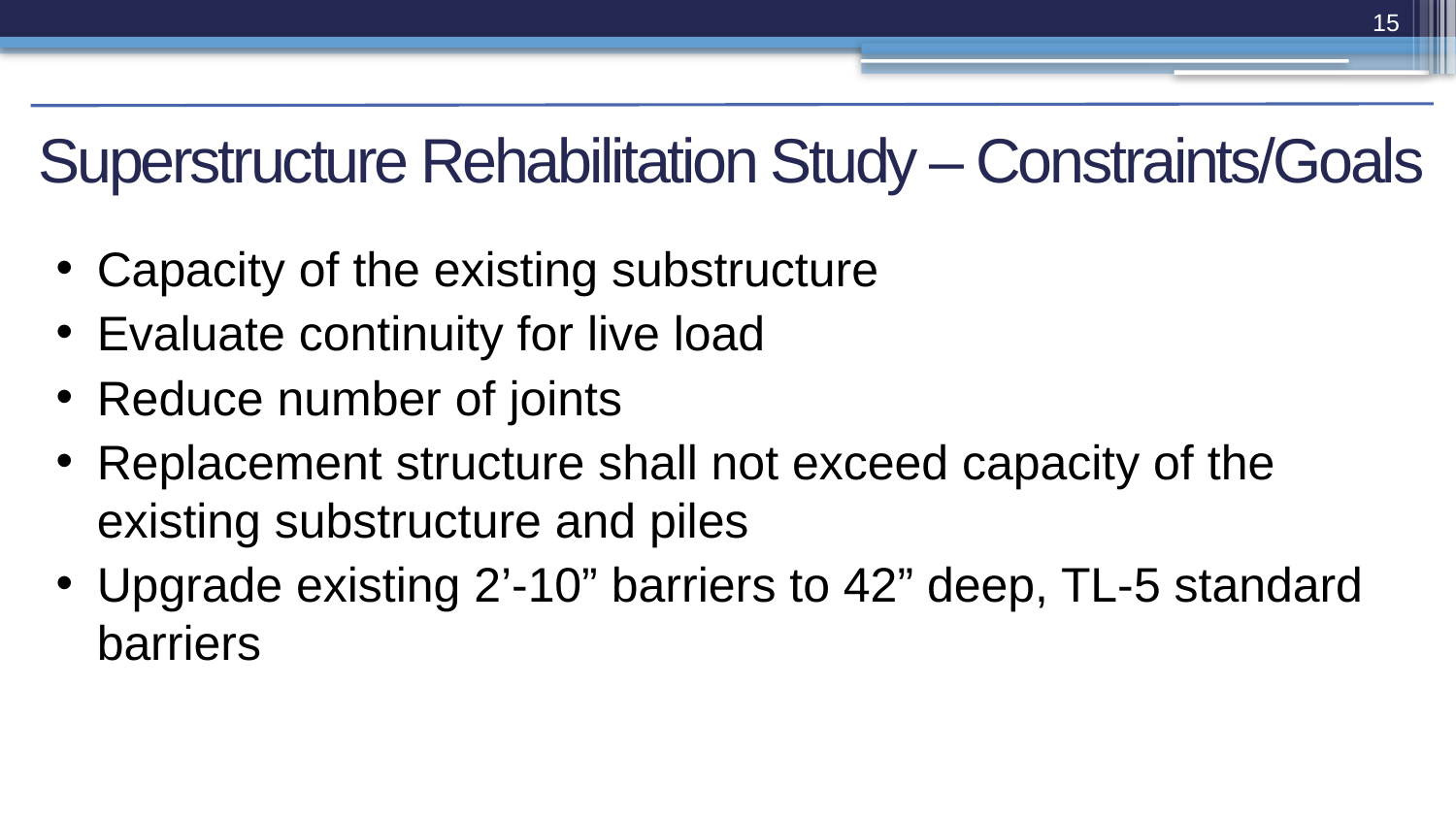

15
# Superstructure Rehabilitation Study – Constraints/Goals
Capacity of the existing substructure
Evaluate continuity for live load
Reduce number of joints
Replacement structure shall not exceed capacity of the existing substructure and piles
Upgrade existing 2’-10” barriers to 42” deep, TL-5 standard barriers